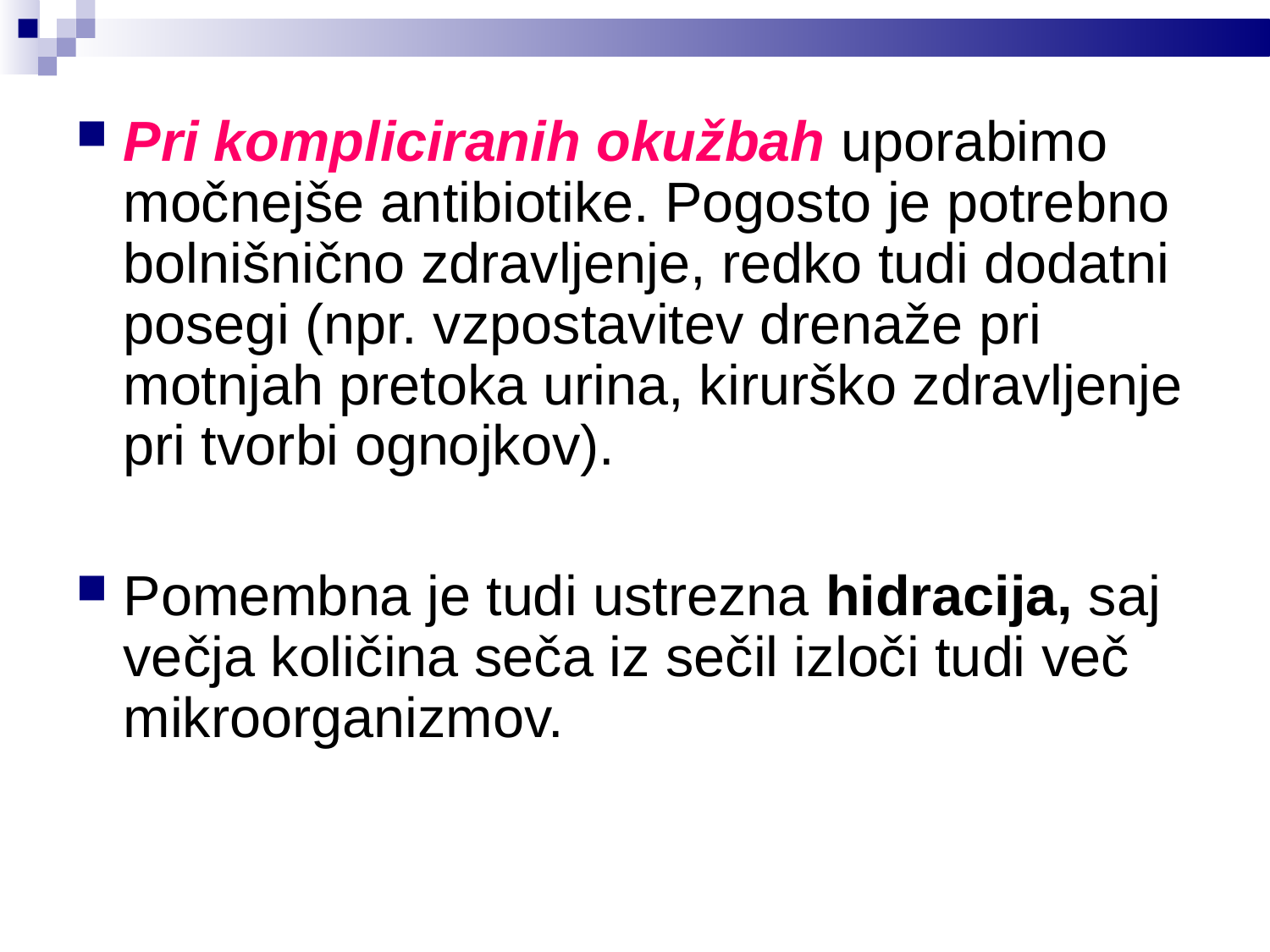

Pri kompliciranih okužbah uporabimo močnejše antibiotike. Pogosto je potrebno bolnišnično zdravljenje, redko tudi dodatni posegi (npr. vzpostavitev drenaže pri motnjah pretoka urina, kirurško zdravljenje pri tvorbi ognojkov).

Pomembna je tudi ustrezna hidracija, saj večja količina seča iz sečil izloči tudi več mikroorganizmov.